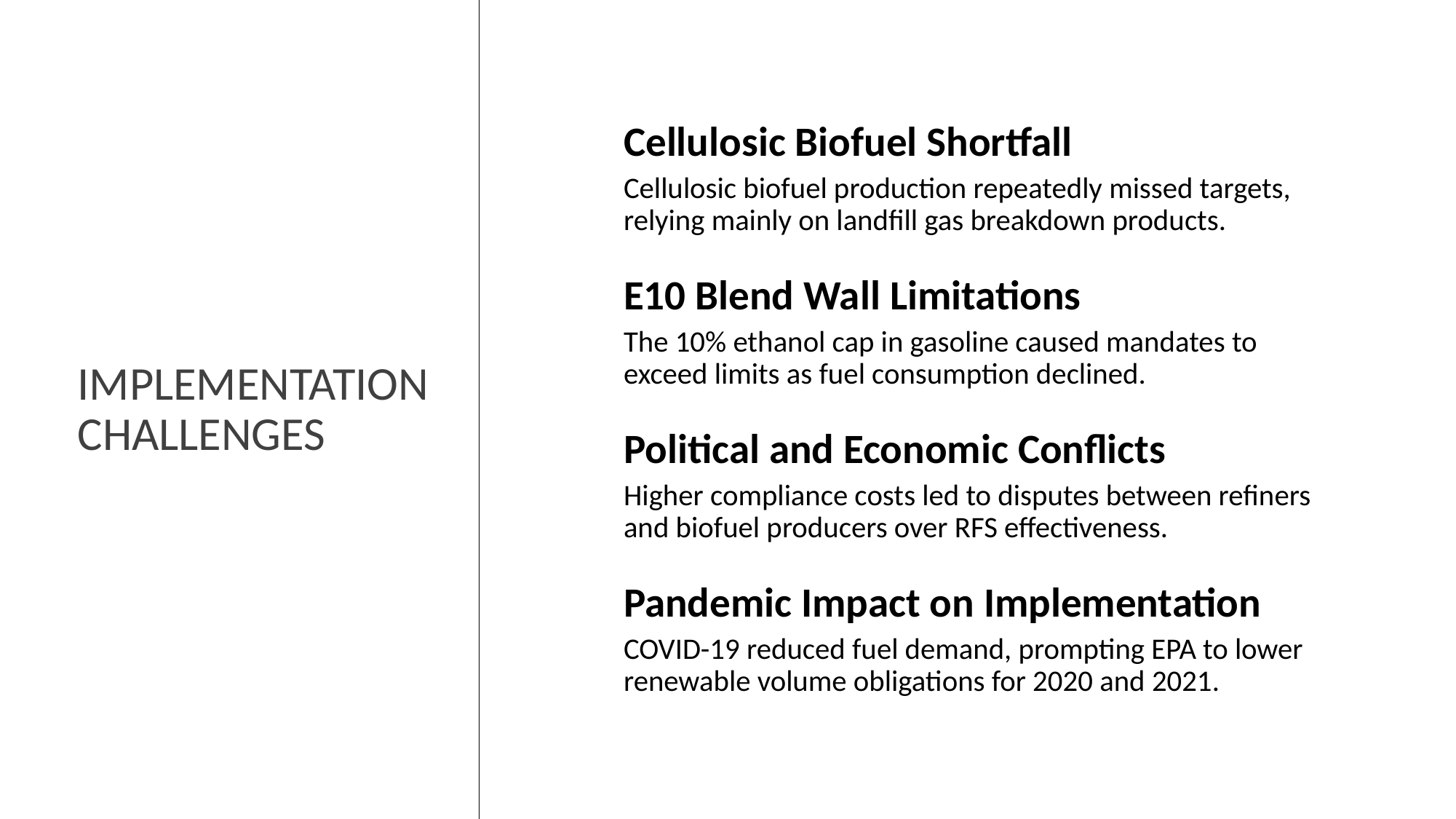

Cellulosic Biofuel Shortfall
Cellulosic biofuel production repeatedly missed targets, relying mainly on landfill gas breakdown products.
E10 Blend Wall Limitations
The 10% ethanol cap in gasoline caused mandates to exceed limits as fuel consumption declined.
Political and Economic Conflicts
Higher compliance costs led to disputes between refiners and biofuel producers over RFS effectiveness.
Pandemic Impact on Implementation
COVID-19 reduced fuel demand, prompting EPA to lower renewable volume obligations for 2020 and 2021.
# Implementation Challenges